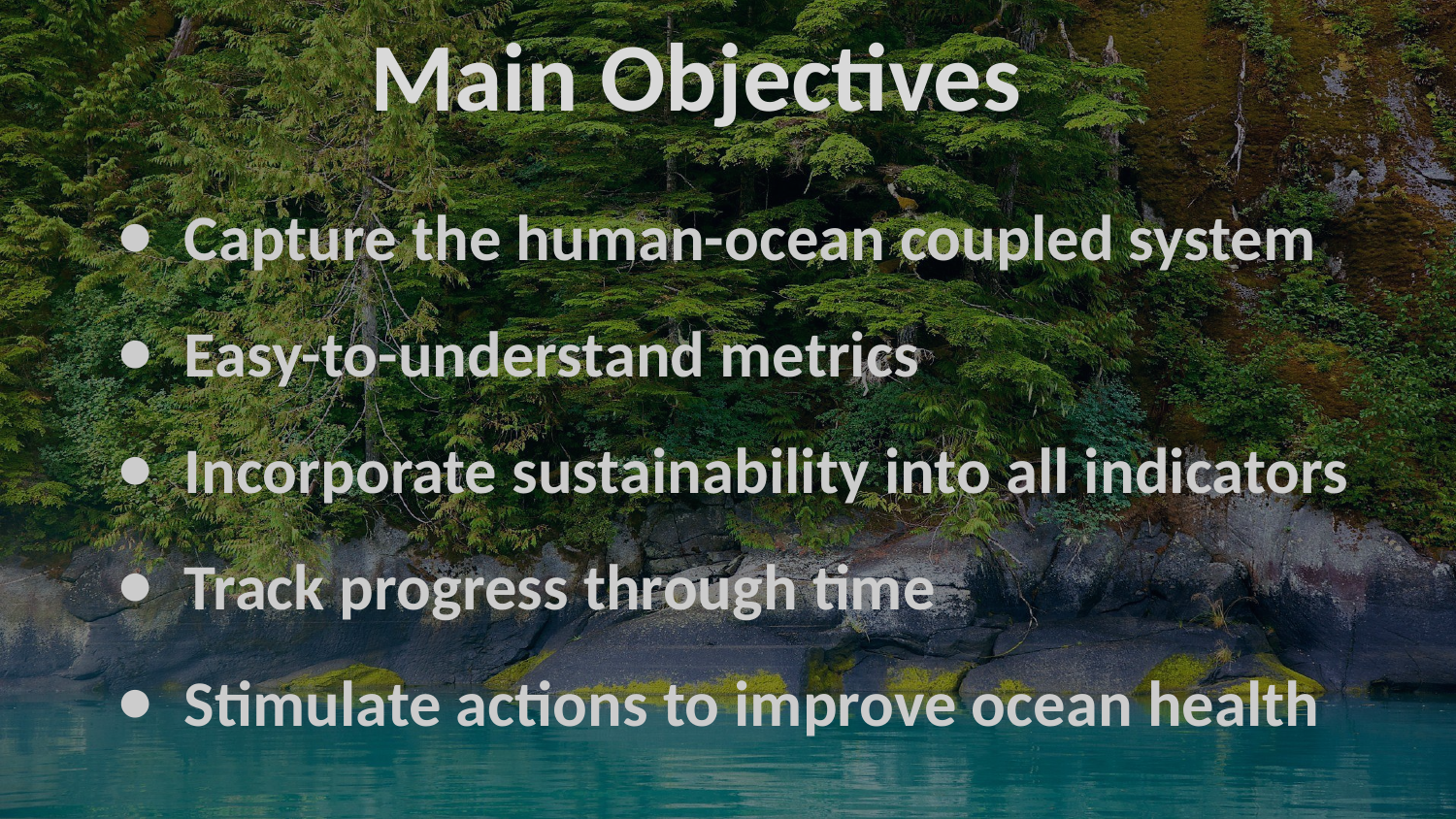

Main Objectives

Capture the human-ocean coupled system
Easy-to-understand metrics
Incorporate sustainability into all indicators
Track progress through time
Stimulate actions to improve ocean health